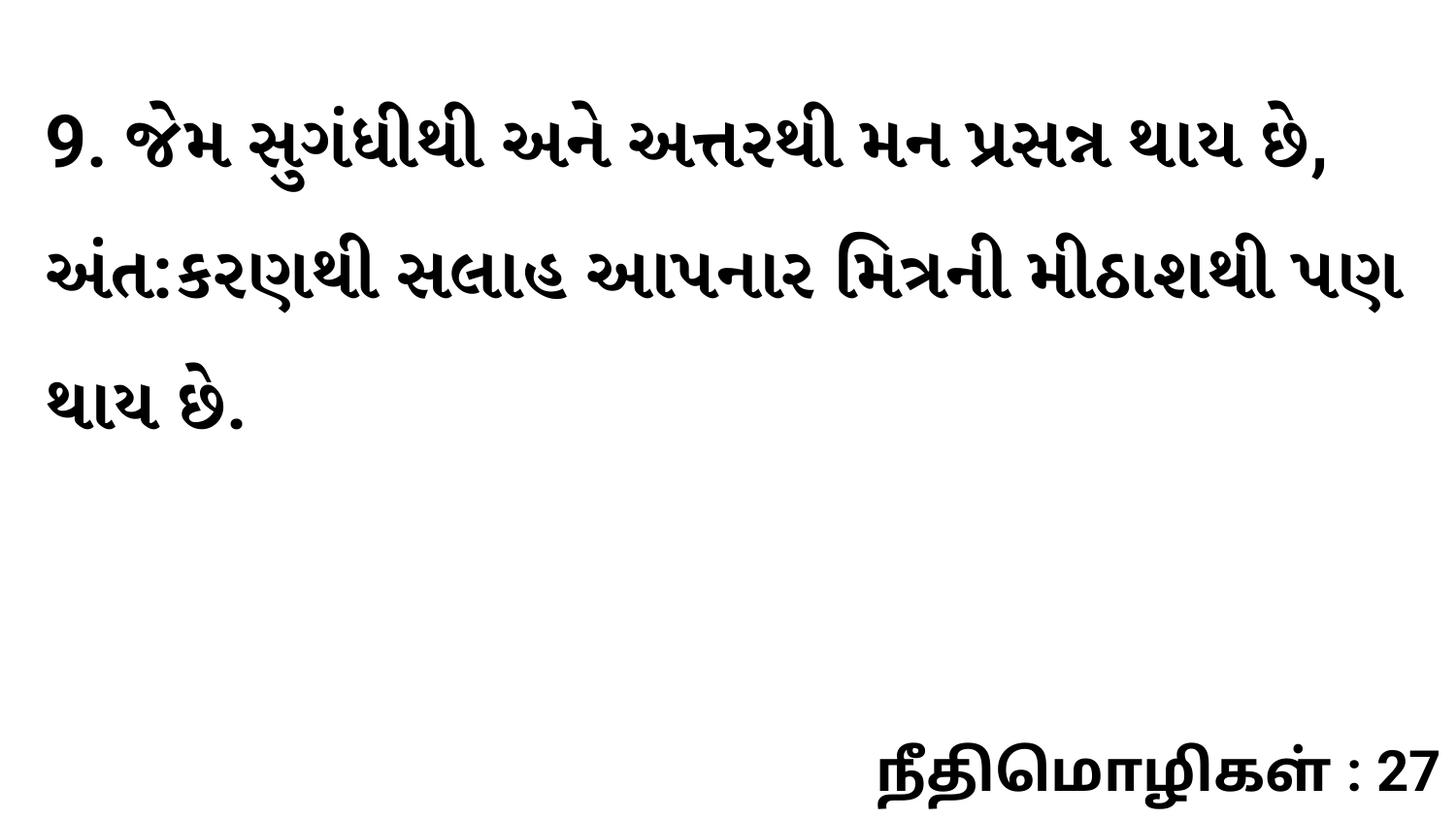

9. જેમ સુગંધીથી અને અત્તરથી મન પ્રસન્ન થાય છે, અંત:કરણથી સલાહ આપનાર મિત્રની મીઠાશથી પણ થાય છે.
நீதிமொழிகள் : 27